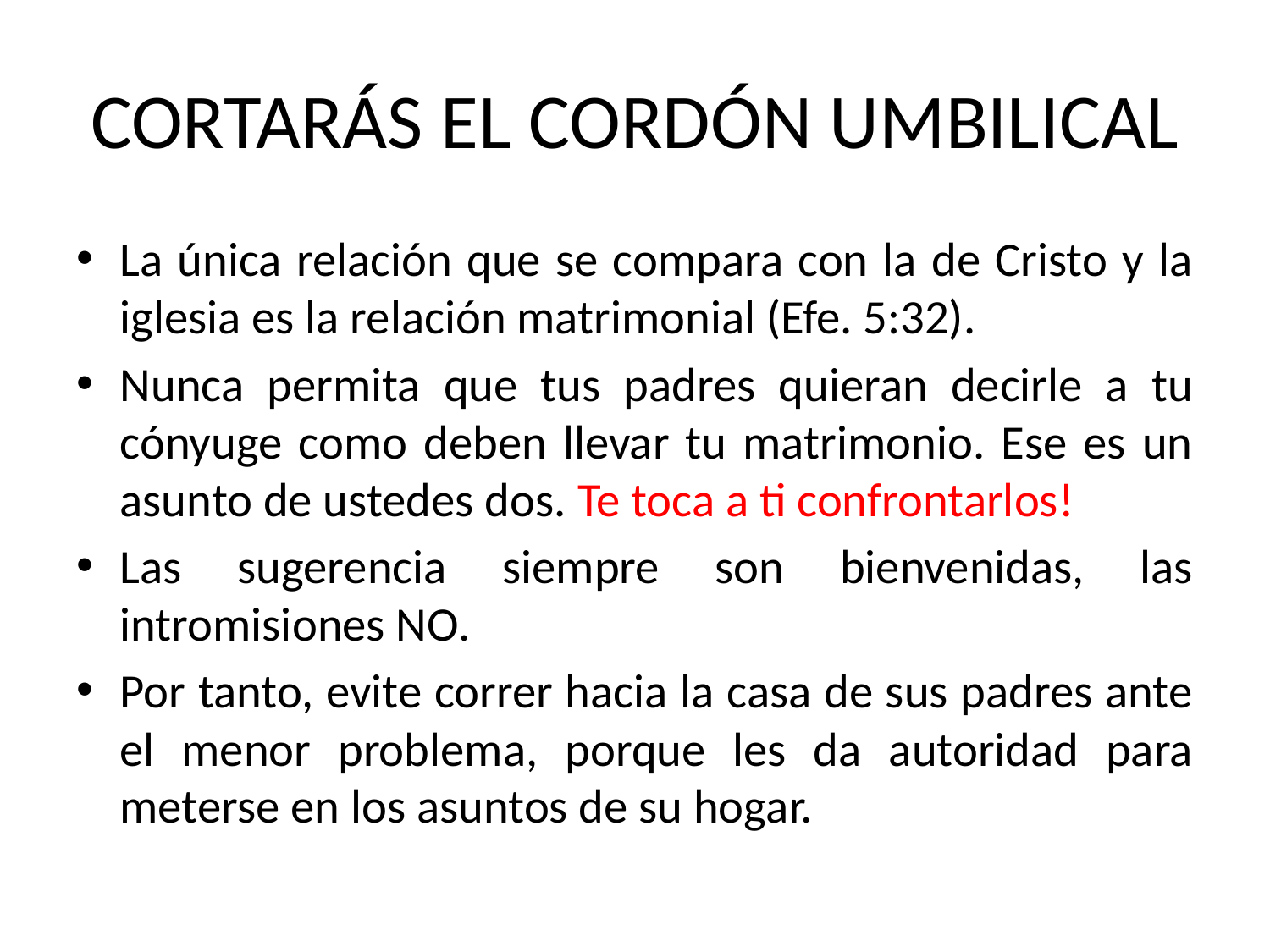

# CORTARÁS EL CORDÓN UMBILICAL
La única relación que se compara con la de Cristo y la iglesia es la relación matrimonial (Efe. 5:32).
Nunca permita que tus padres quieran decirle a tu cónyuge como deben llevar tu matrimonio. Ese es un asunto de ustedes dos. Te toca a ti confrontarlos!
Las sugerencia siempre son bienvenidas, las intromisiones NO.
Por tanto, evite correr hacia la casa de sus padres ante el menor problema, porque les da autoridad para meterse en los asuntos de su hogar.